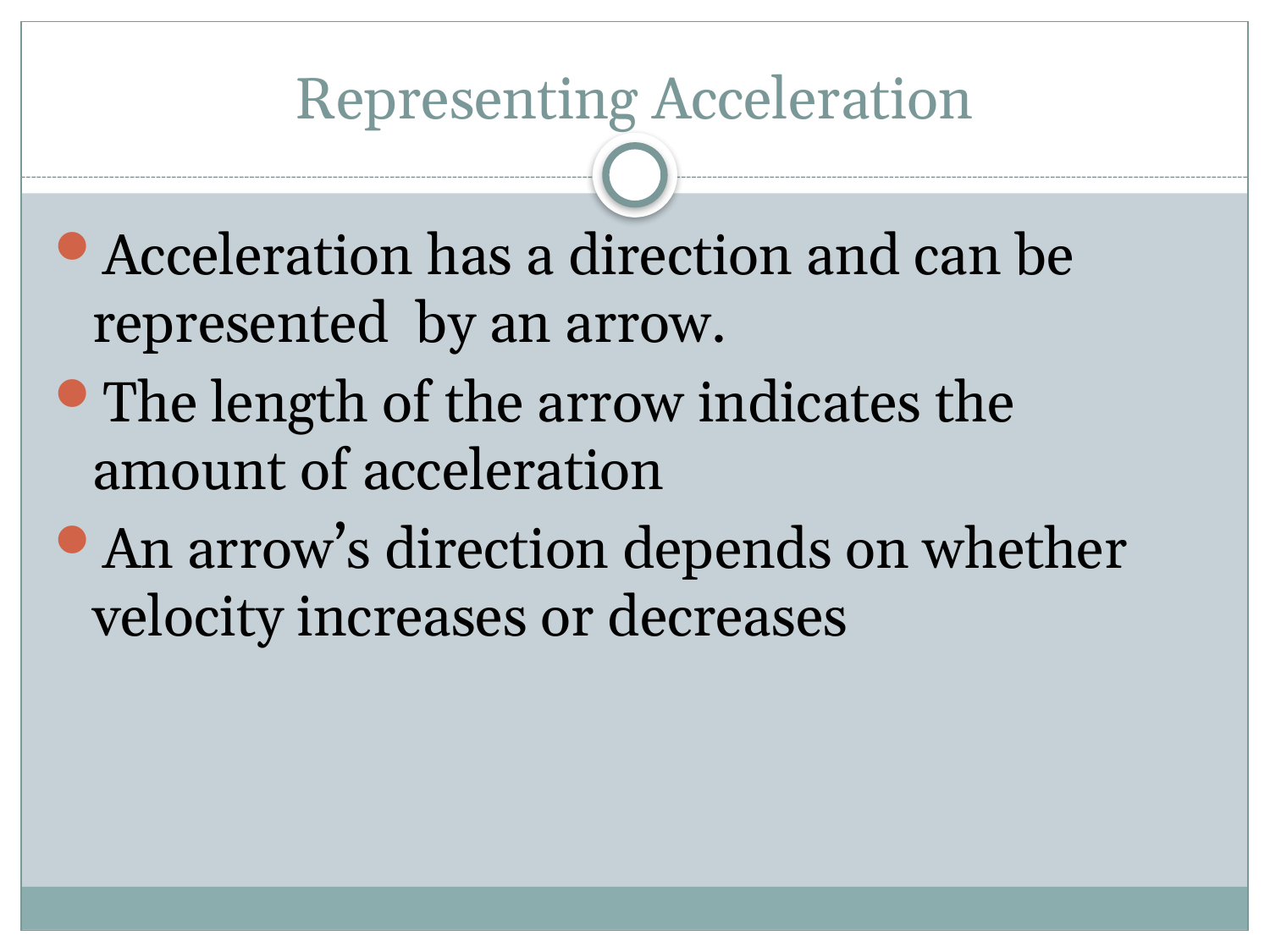

# Representing Acceleration
Acceleration has a direction and can be represented  by an arrow.
The length of the arrow indicates the amount of acceleration
An arrow’s direction depends on whether velocity increases or decreases